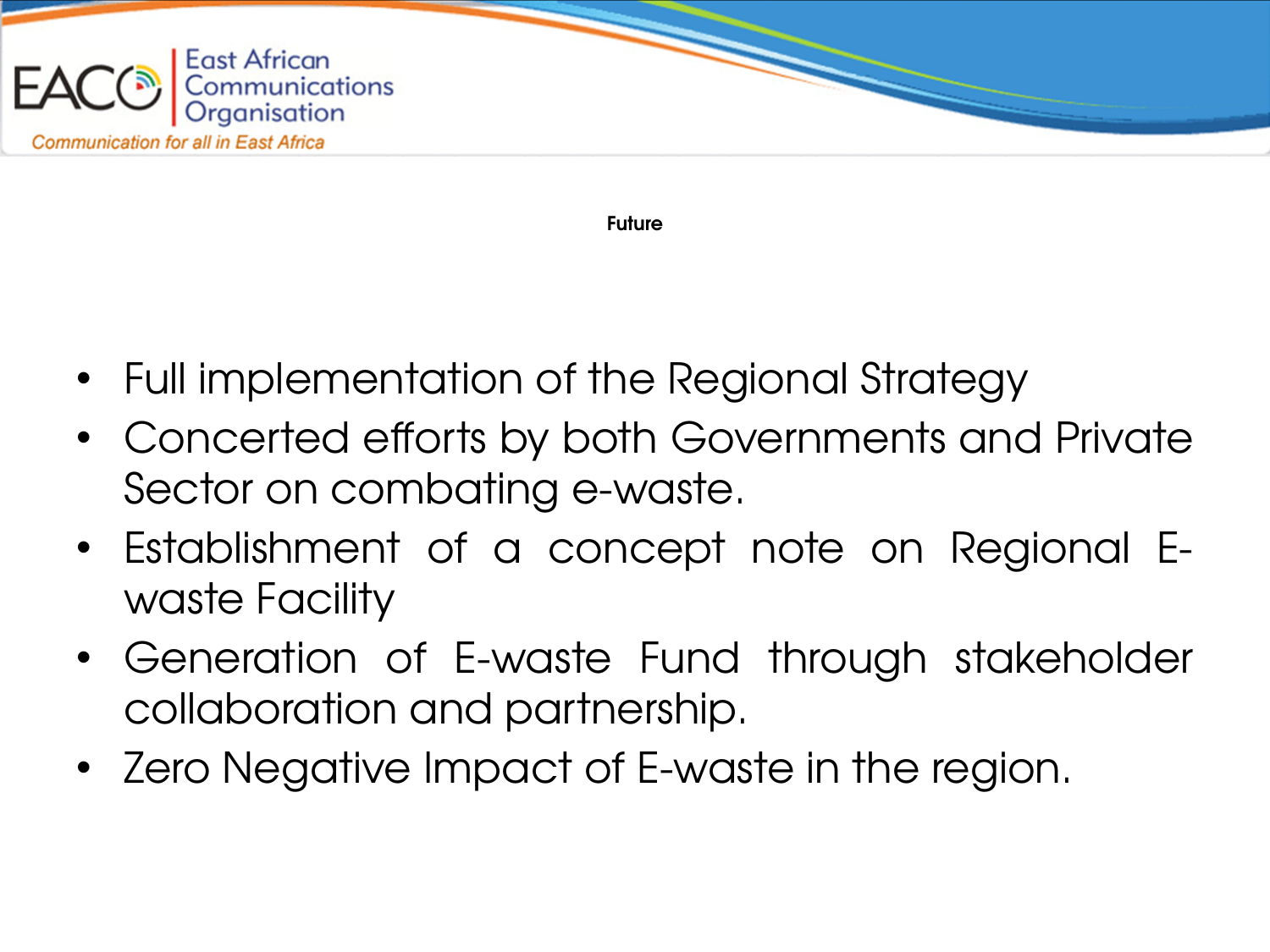

# Future

Full implementation of the Regional Strategy
Concerted efforts by both Governments and Private Sector on combating e-waste.
Establishment of a concept note on Regional E-waste Facility
Generation of E-waste Fund through stakeholder collaboration and partnership.
Zero Negative Impact of E-waste in the region.